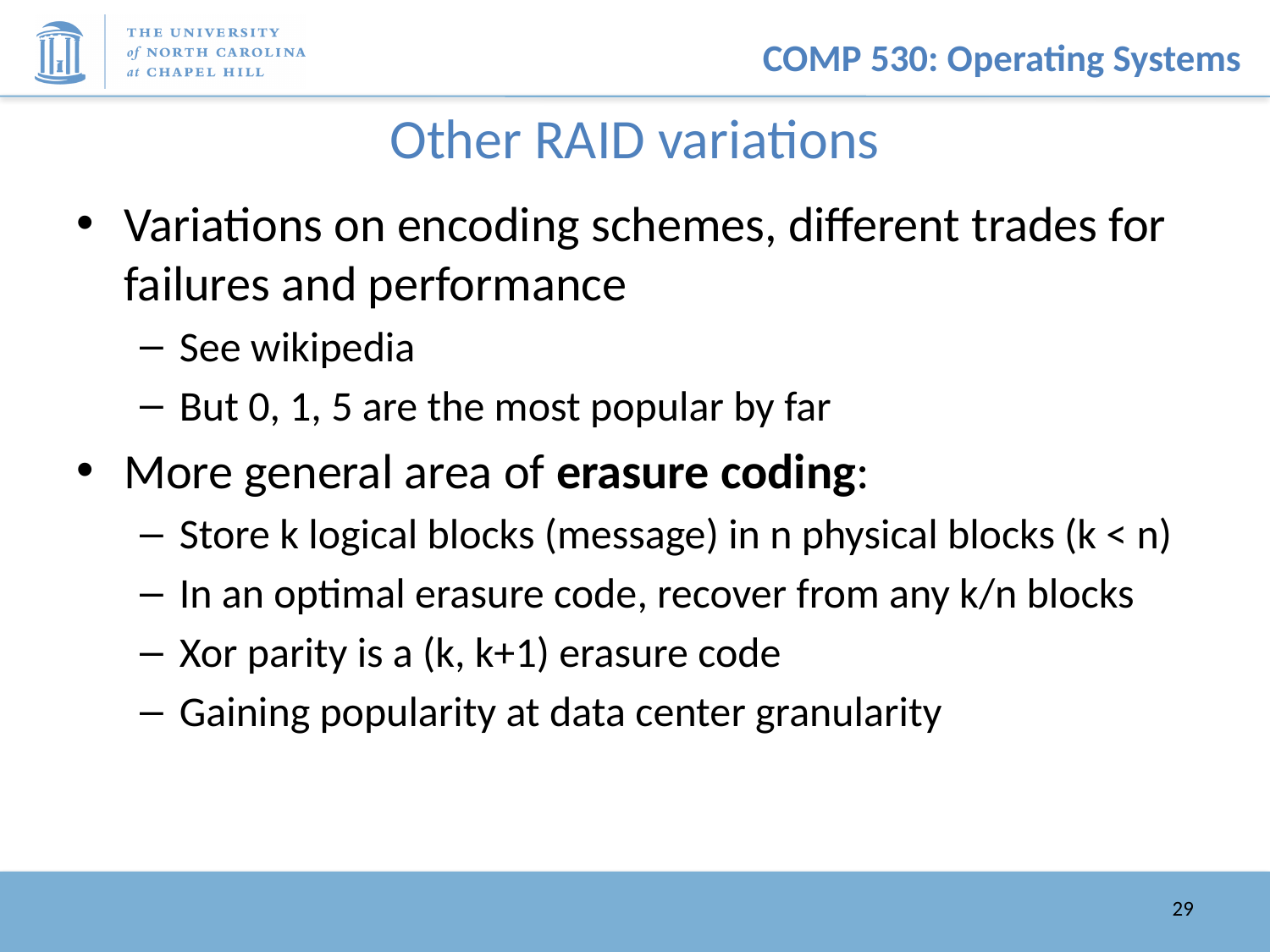

# Other RAID variations
Variations on encoding schemes, different trades for failures and performance
See wikipedia
But 0, 1, 5 are the most popular by far
More general area of erasure coding:
Store k logical blocks (message) in n physical blocks (k < n)
In an optimal erasure code, recover from any k/n blocks
Xor parity is a (k, k+1) erasure code
Gaining popularity at data center granularity
29